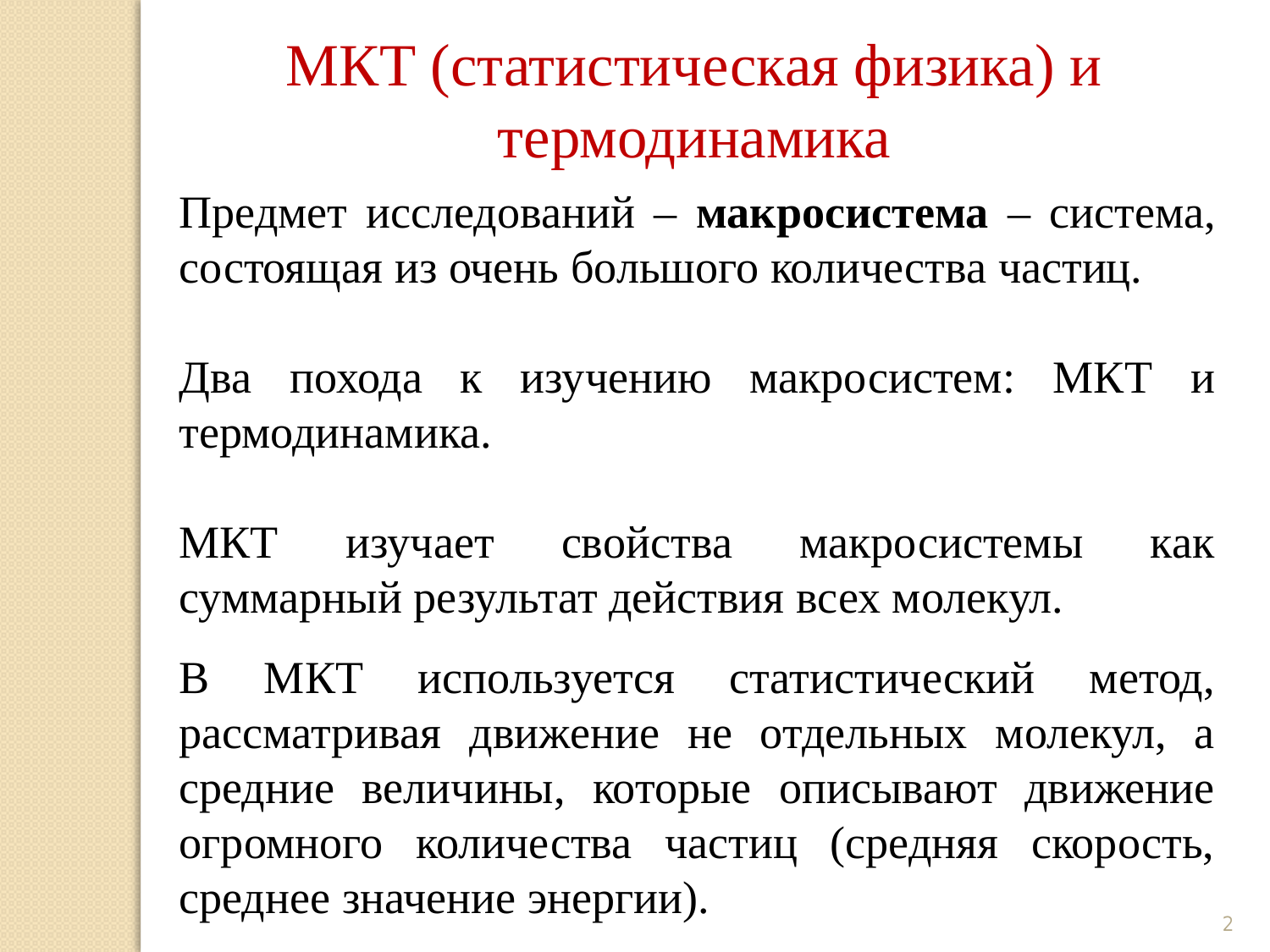

МКТ (статистическая физика) и термодинамика

Предмет исследований – макросистема – система, состоящая из очень большого количества частиц.

Два похода к изучению макросистем: МКТ и термодинамика.

МКТ изучает свойства макросистемы как суммарный результат действия всех молекул.

В МКТ используется статистический метод, рассматривая движение не отдельных молекул, а средние величины, которые описывают движение огромного количества частиц (средняя скорость, среднее значение энергии).
2